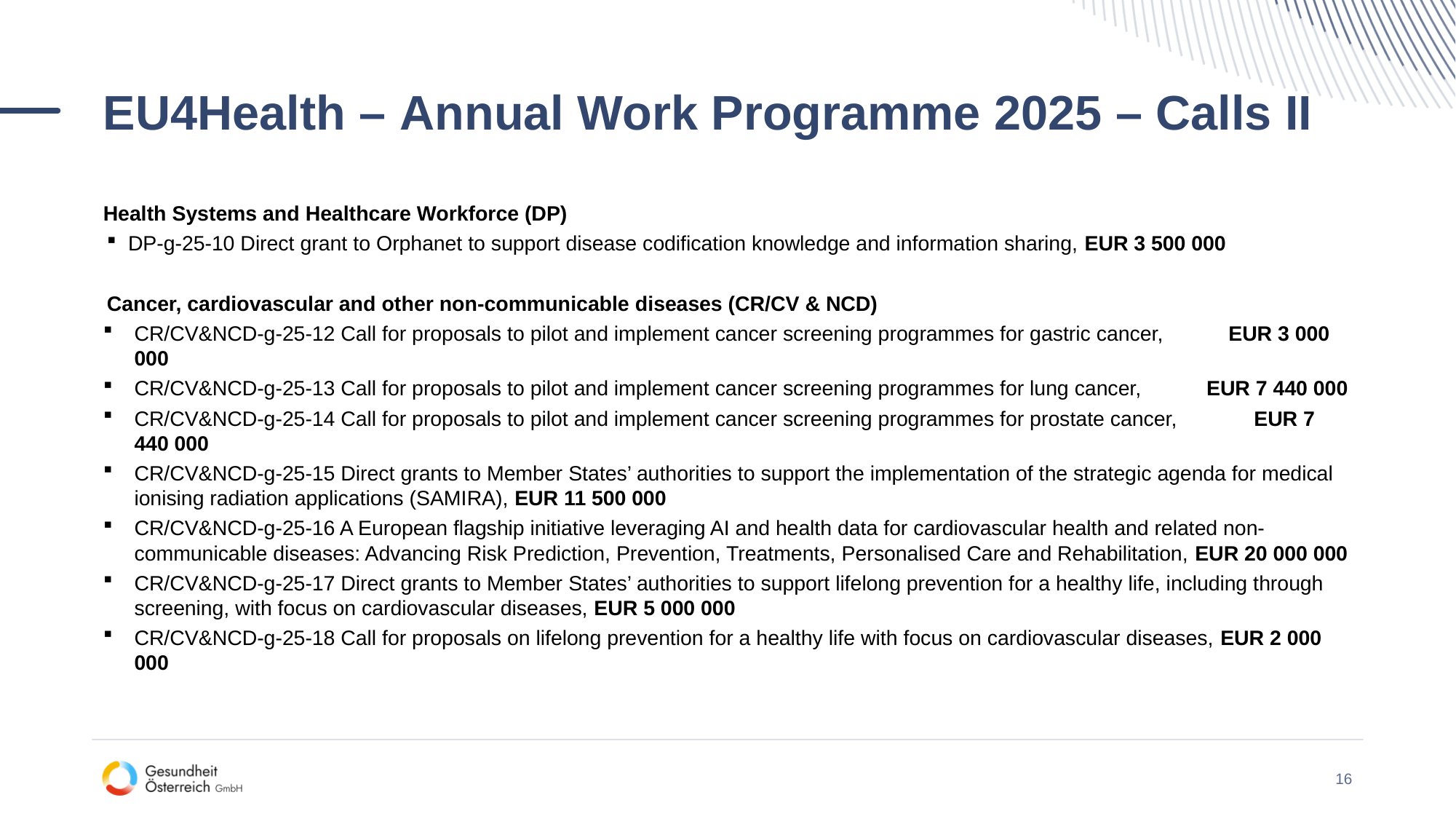

# EU4Health – Annual Work Programme 2025 – Calls II
Health Systems and Healthcare Workforce (DP)
DP-g-25-10 Direct grant to Orphanet to support disease codification knowledge and information sharing, EUR 3 500 000

Cancer, cardiovascular and other non-communicable diseases (CR/CV & NCD)
CR/CV&NCD-g-25-12 Call for proposals to pilot and implement cancer screening programmes for gastric cancer,           EUR 3 000 000
CR/CV&NCD-g-25-13 Call for proposals to pilot and implement cancer screening programmes for lung cancer,           EUR 7 440 000
CR/CV&NCD-g-25-14 Call for proposals to pilot and implement cancer screening programmes for prostate cancer,             EUR 7 440 000
CR/CV&NCD-g-25-15 Direct grants to Member States’ authorities to support the implementation of the strategic agenda for medical ionising radiation applications (SAMIRA), EUR 11 500 000
CR/CV&NCD-g-25-16 A European flagship initiative leveraging AI and health data for cardiovascular health and related non-communicable diseases: Advancing Risk Prediction, Prevention, Treatments, Personalised Care and Rehabilitation, EUR 20 000 000
CR/CV&NCD-g-25-17 Direct grants to Member States’ authorities to support lifelong prevention for a healthy life, including through screening, with focus on cardiovascular diseases, EUR 5 000 000
CR/CV&NCD-g-25-18 Call for proposals on lifelong prevention for a healthy life with focus on cardiovascular diseases, EUR 2 000 000